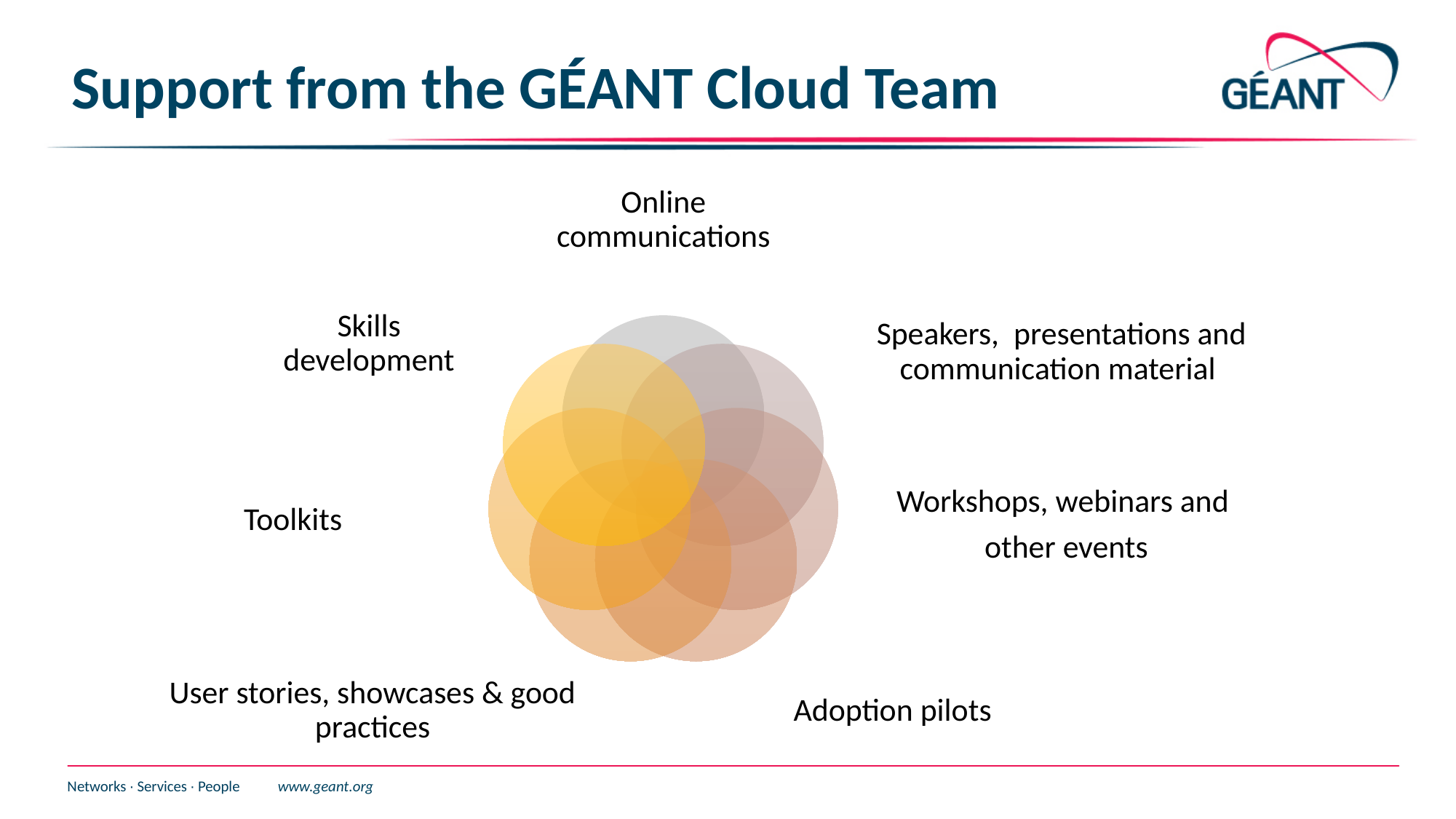

# Support from the GÉANT Cloud Team
Online communications
Speakers,  presentations and communication material
Workshops, webinars and
other events
Adoption pilots
User stories, showcases & good practices
Toolkits
Skills development